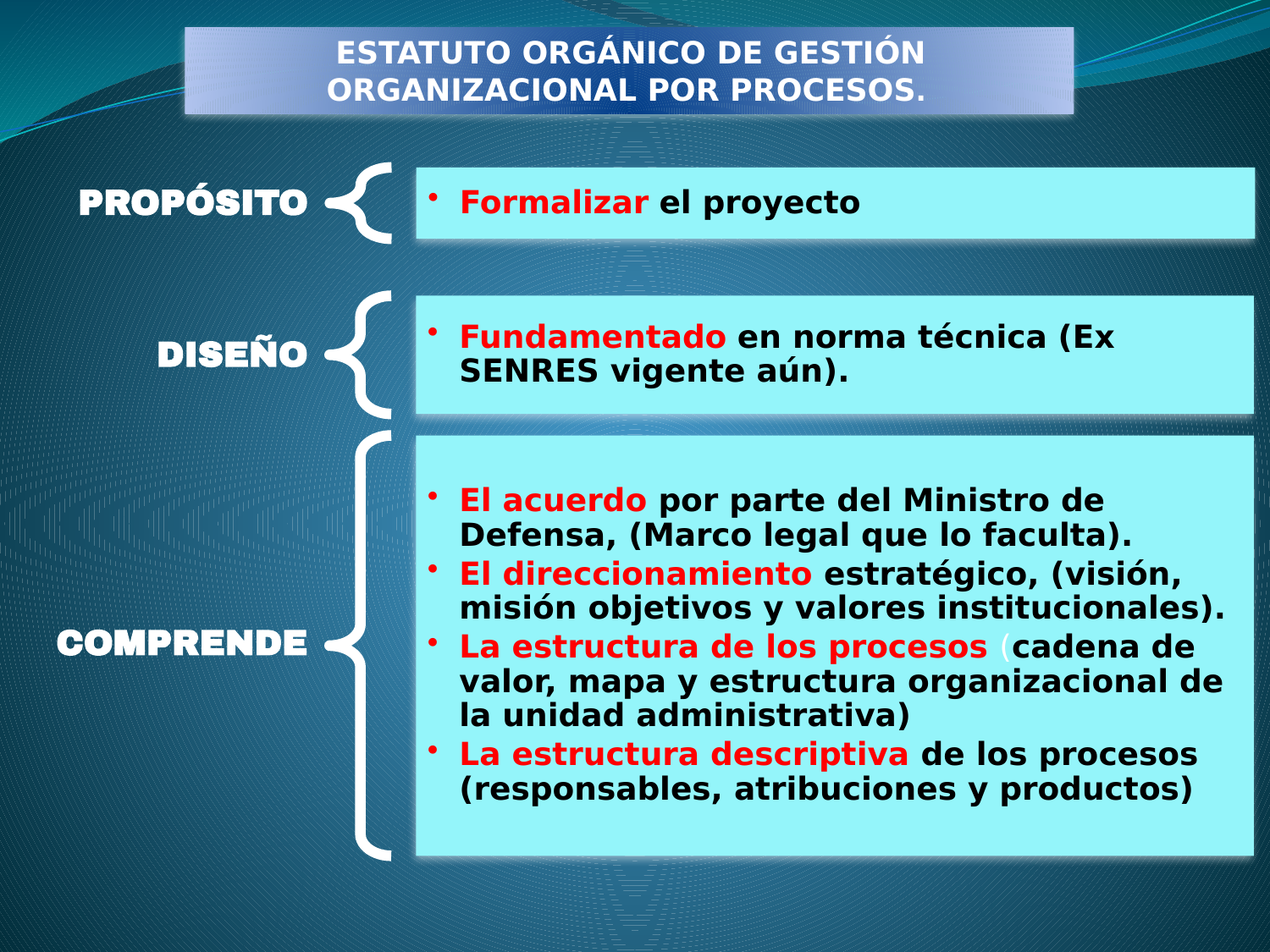

ESTATUTO ORGÁNICO DE GESTIÓN ORGANIZACIONAL POR PROCESOS.

Formalizar el proyecto
PROPÓSITO

Fundamentado en norma técnica (Ex SENRES vigente aún).
DISEÑO

El acuerdo por parte del Ministro de Defensa, (Marco legal que lo faculta).
El direccionamiento estratégico, (visión, misión objetivos y valores institucionales).
La estructura de los procesos (cadena de valor, mapa y estructura organizacional de la unidad administrativa)
La estructura descriptiva de los procesos (responsables, atribuciones y productos)
COMPRENDE